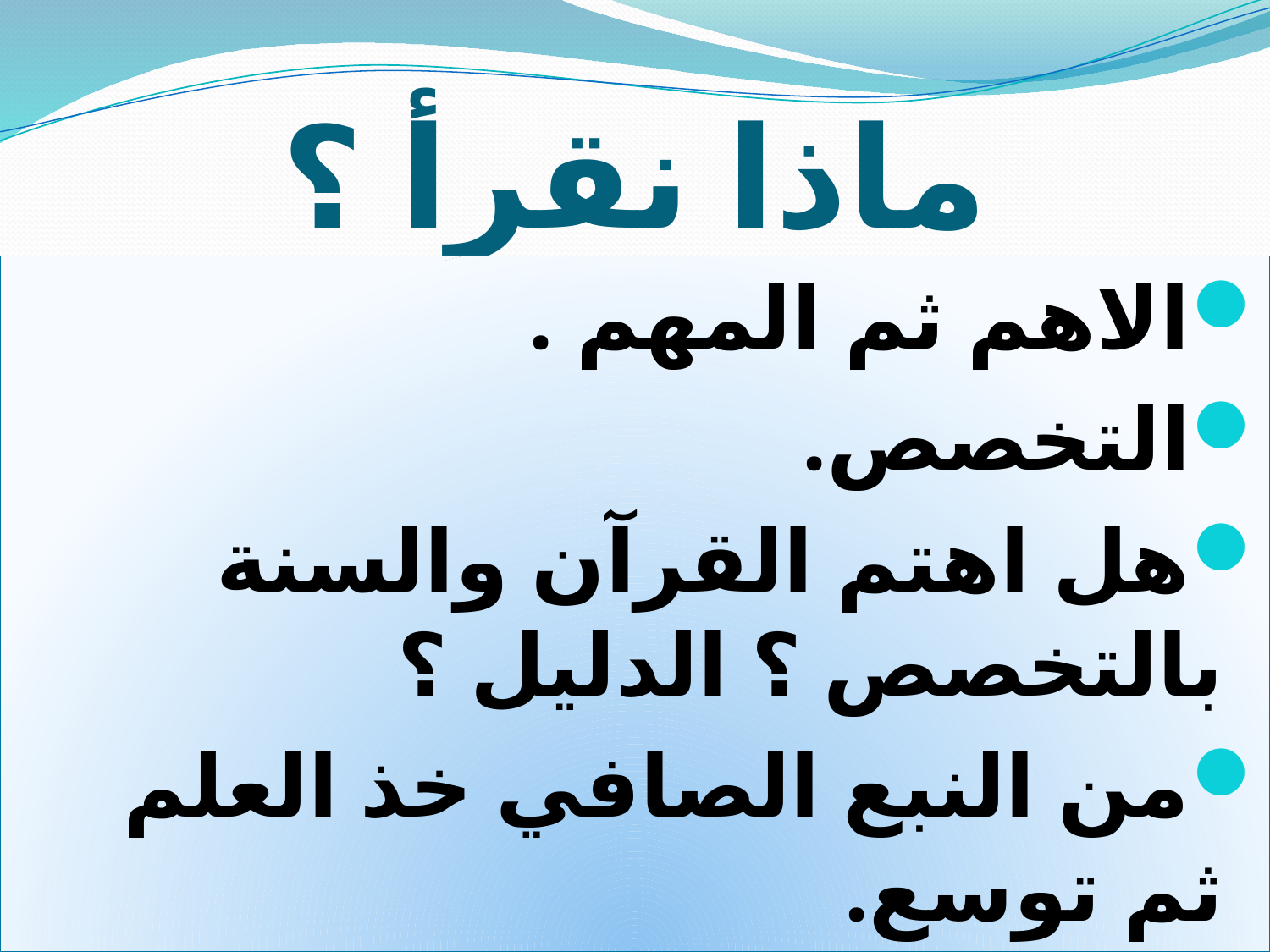

# ماذا نقرأ ؟
الاهم ثم المهم .
التخصص.
هل اهتم القرآن والسنة بالتخصص ؟ الدليل ؟
من النبع الصافي خذ العلم ثم توسع.